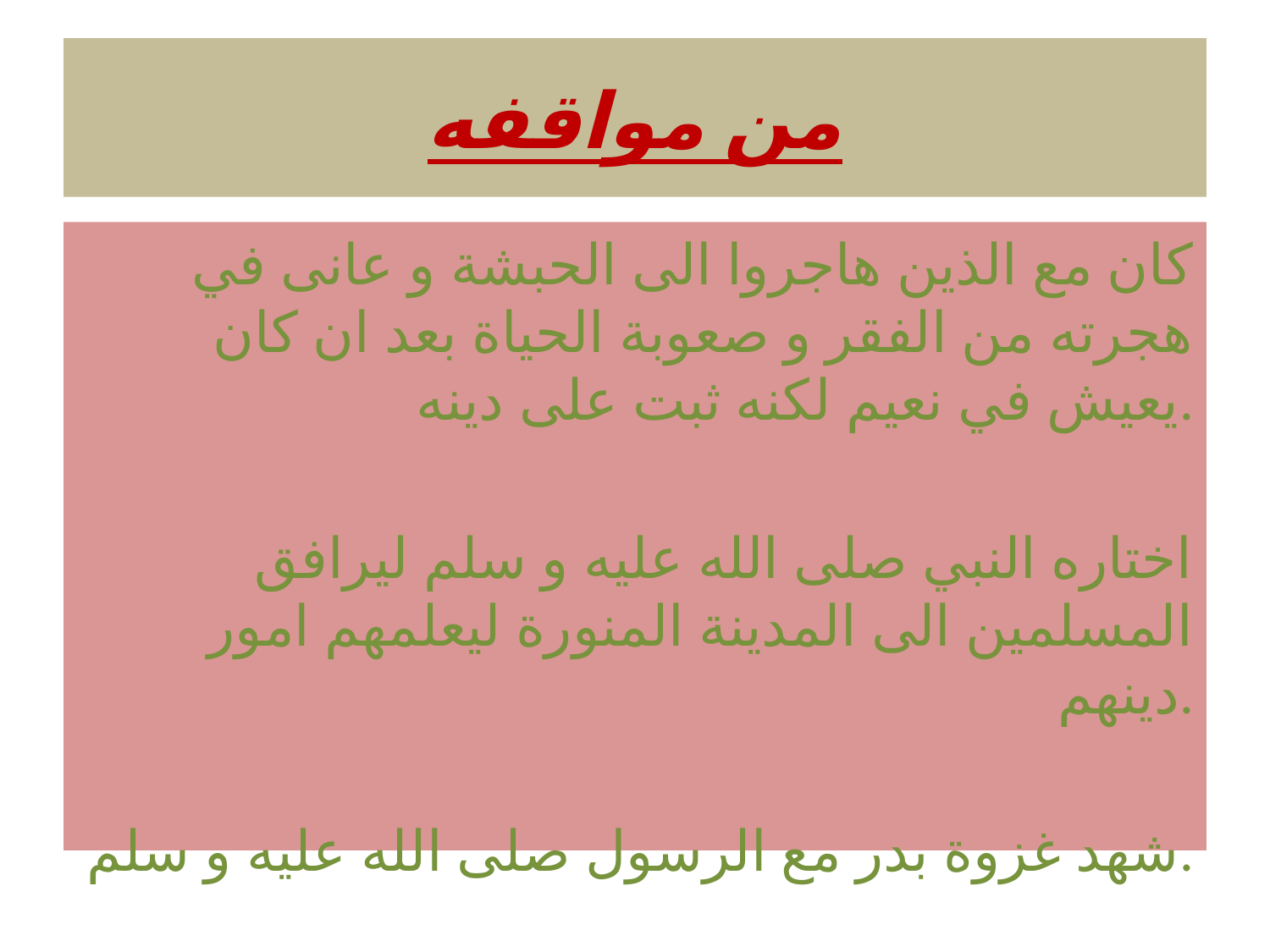

# من مواقفه
كان مع الذين هاجروا الى الحبشة و عانى في هجرته من الفقر و صعوبة الحياة بعد ان كان يعيش في نعيم لكنه ثبت على دينه.

اختاره النبي صلى الله عليه و سلم ليرافق المسلمين الى المدينة المنورة ليعلمهم امور دينهم.

شهد غزوة بدر مع الرسول صلى الله عليه و سلم.